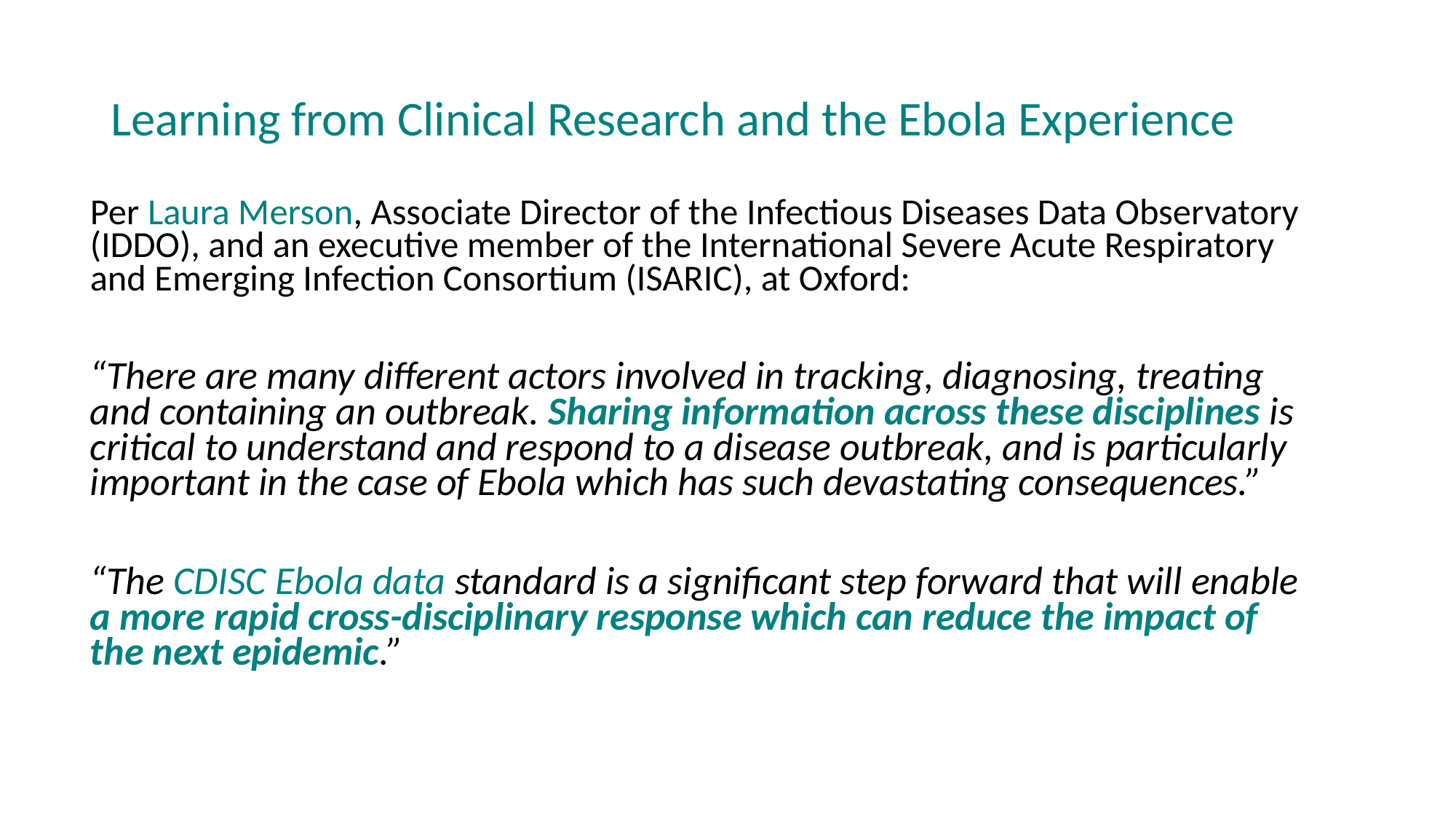

# Learning from Clinical Research and the Ebola Experience
Per Laura Merson, Associate Director of the Infectious Diseases Data Observatory (IDDO), and an executive member of the International Severe Acute Respiratory and Emerging Infection Consortium (ISARIC), at Oxford:

“There are many different actors involved in tracking, diagnosing, treating and containing an outbreak. Sharing information across these disciplines is critical to understand and respond to a disease outbreak, and is particularly important in the case of Ebola which has such devastating consequences.”

“The CDISC Ebola data standard is a significant step forward that will enable a more rapid cross-disciplinary response which can reduce the impact of the next epidemic.”